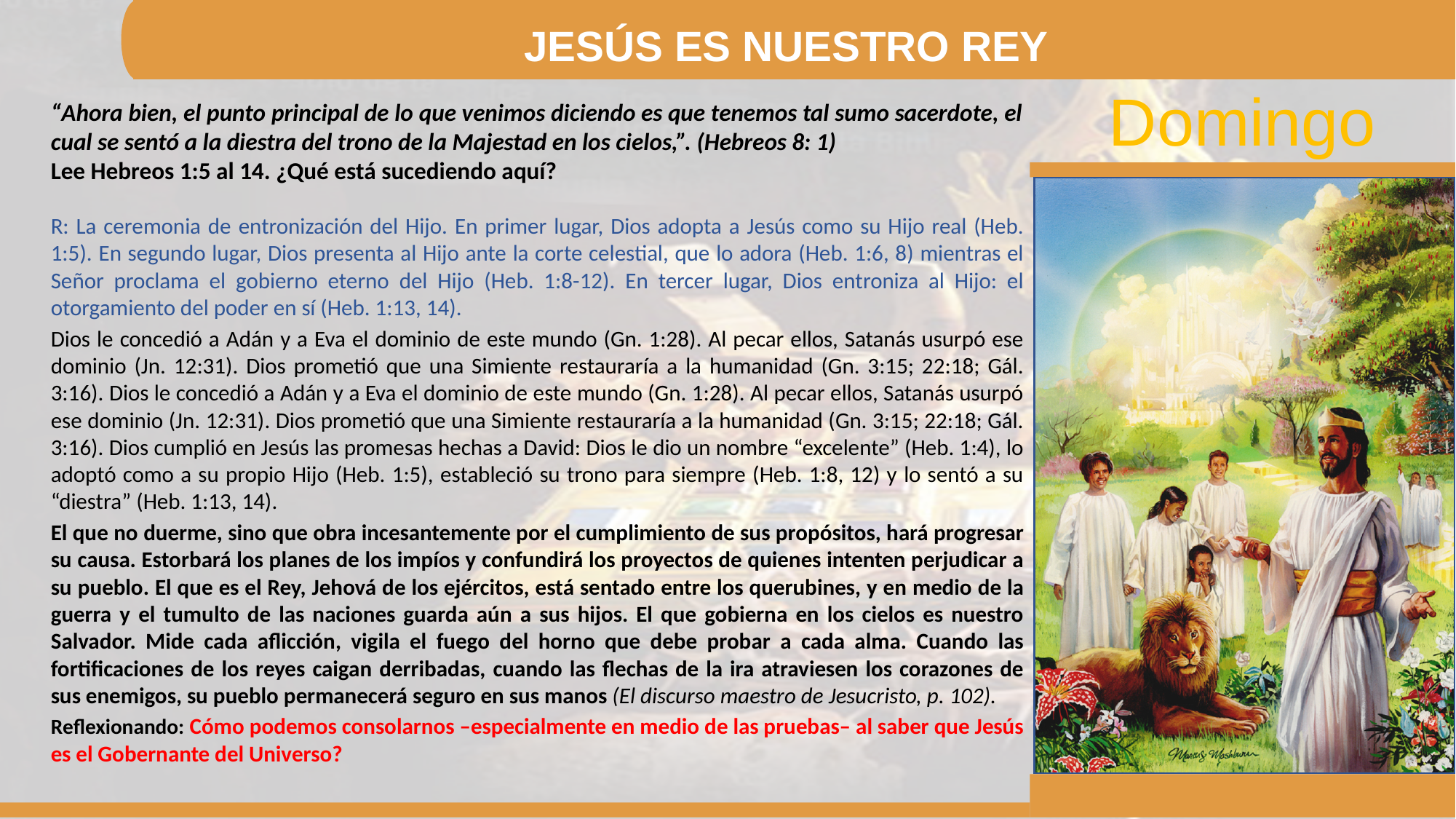

JESÚS ES NUESTRO REY
“Ahora bien, el punto principal de lo que venimos diciendo es que tenemos tal sumo sacerdote, el cual se sentó a la diestra del trono de la Majestad en los cielos,”. (Hebreos 8: 1)
Lee Hebreos 1:5 al 14. ¿Qué está sucediendo aquí?

R: La ceremonia de entronización del Hijo. En primer lugar, Dios adopta a Jesús como su Hijo real (Heb. 1:5). En segundo lugar, Dios presenta al Hijo ante la corte celestial, que lo adora (Heb. 1:6, 8) mientras el Señor proclama el gobierno eterno del Hijo (Heb. 1:8-12). En tercer lugar, Dios entroniza al Hijo: el otorgamiento del poder en sí (Heb. 1:13, 14).
Dios le concedió a Adán y a Eva el dominio de este mundo (Gn. 1:28). Al pecar ellos, Satanás usurpó ese dominio (Jn. 12:31). Dios prometió que una Simiente restauraría a la humanidad (Gn. 3:15; 22:18; Gál. 3:16). Dios le concedió a Adán y a Eva el dominio de este mundo (Gn. 1:28). Al pecar ellos, Satanás usurpó ese dominio (Jn. 12:31). Dios prometió que una Simiente restauraría a la humanidad (Gn. 3:15; 22:18; Gál. 3:16). Dios cumplió en Jesús las promesas hechas a David: Dios le dio un nombre “excelente” (Heb. 1:4), lo adoptó como a su propio Hijo (Heb. 1:5), estableció su trono para siempre (Heb. 1:8, 12) y lo sentó a su “diestra” (Heb. 1:13, 14).
El que no duerme, sino que obra incesantemente por el cumplimiento de sus propósitos, hará progresar su causa. Estorbará los planes de los impíos y confundirá los proyectos de quienes intenten perjudicar a su pueblo. El que es el Rey, Jehová de los ejércitos, está sentado entre los querubines, y en medio de la guerra y el tumulto de las naciones guarda aún a sus hijos. El que gobierna en los cielos es nuestro Salvador. Mide cada aflicción, vigila el fuego del horno que debe probar a cada alma. Cuando las fortificaciones de los reyes caigan derribadas, cuando las flechas de la ira atraviesen los corazones de sus enemigos, su pueblo permanecerá seguro en sus manos (El discurso maestro de Jesucristo, p. 102).
Reflexionando: Cómo podemos consolarnos –especialmente en medio de las pruebas– al saber que Jesús es el Gobernante del Universo?